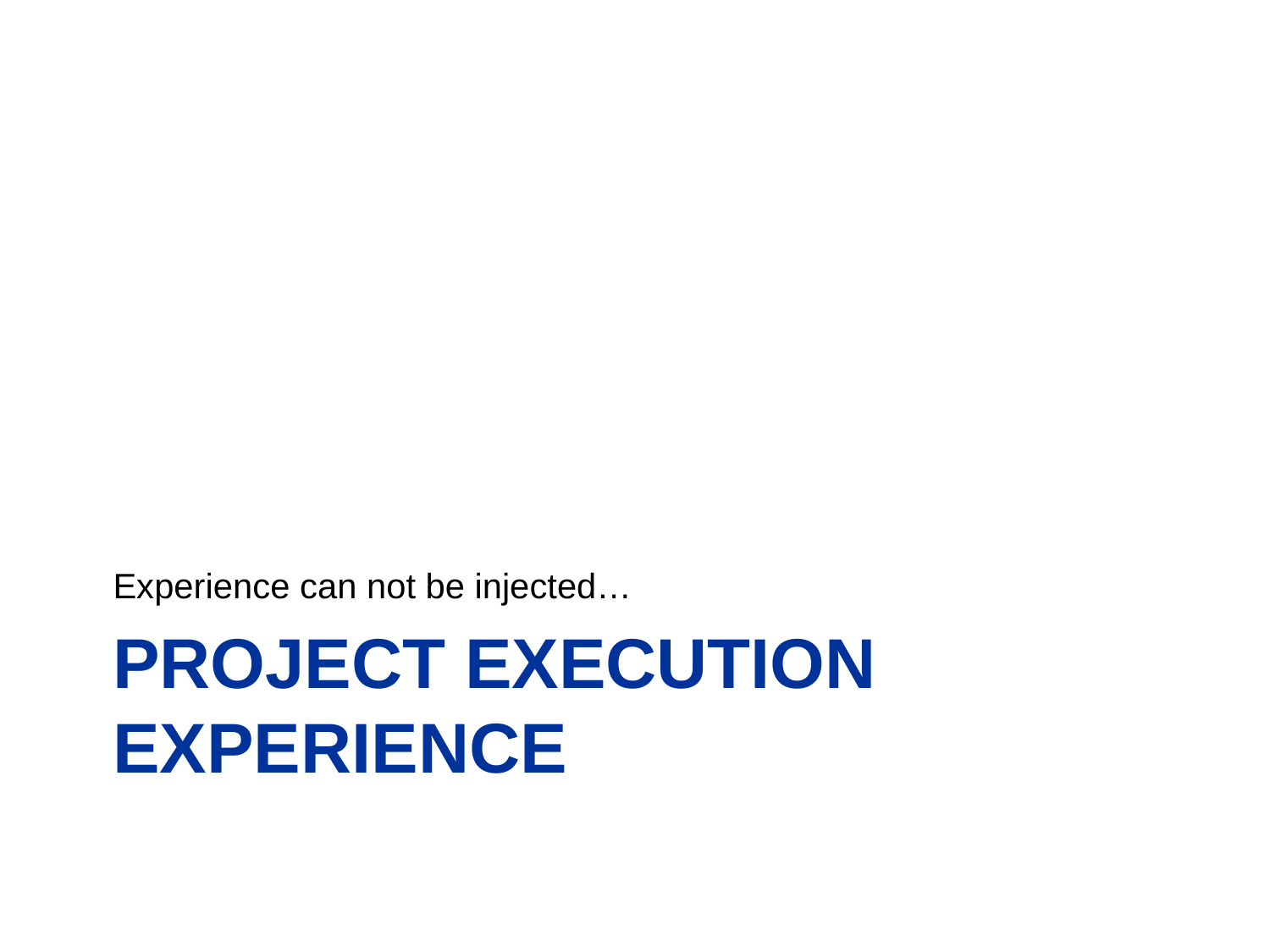

Experience can not be injected…
# Project execution experience